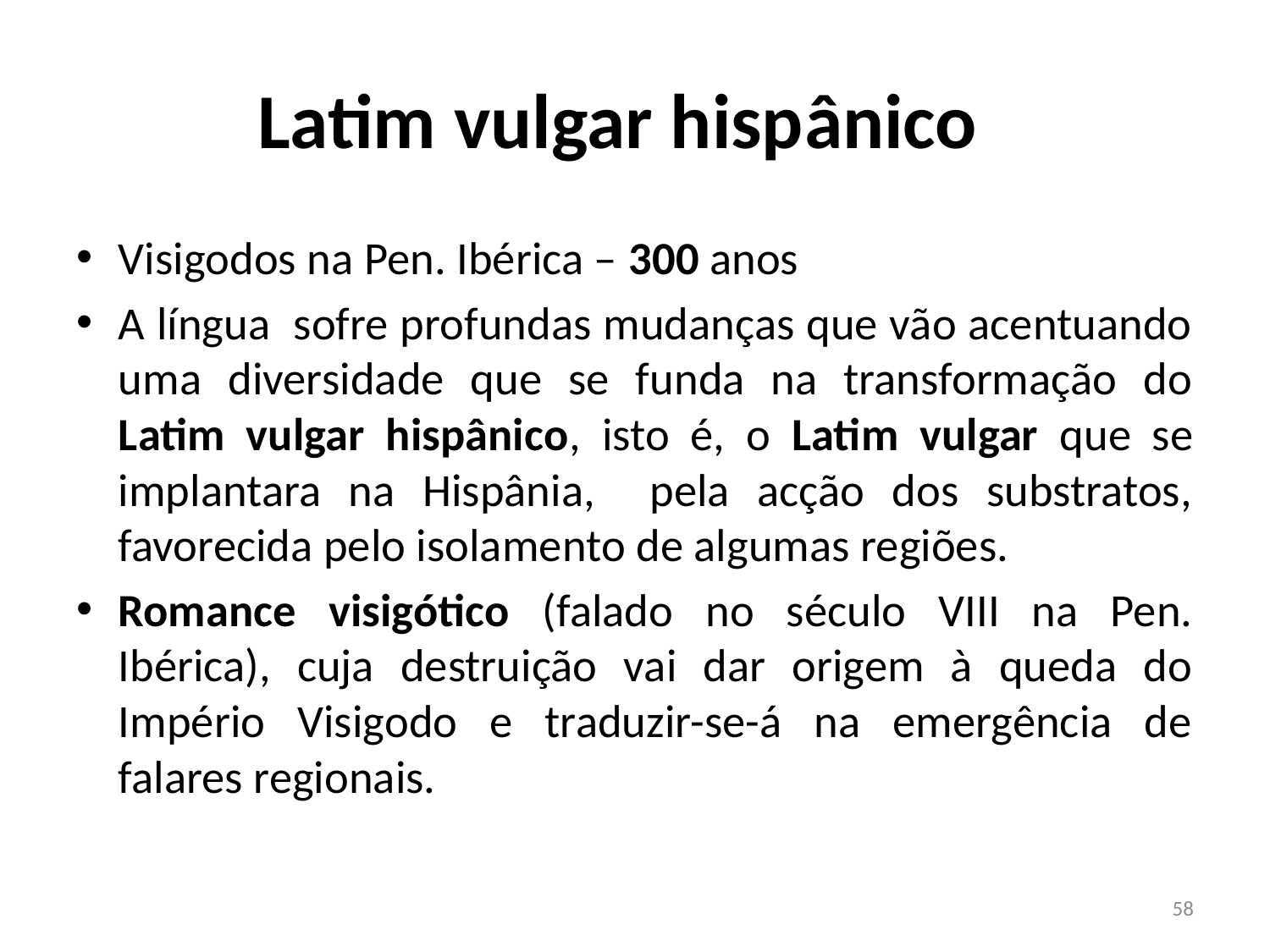

# Latim vulgar hispânico
Visigodos na Pen. Ibérica – 300 anos
A língua  sofre profundas mudanças que vão acentuando uma diversidade que se funda na transformação do Latim vulgar hispânico, isto é, o Latim vulgar que se implantara na Hispânia,  pela acção dos substratos, favorecida pelo isolamento de algumas regiões.
Romance visigótico (falado no século VIII na Pen. Ibérica), cuja destruição vai dar origem à queda do Império Visigodo e traduzir-se-á na emergência de falares regionais.

58